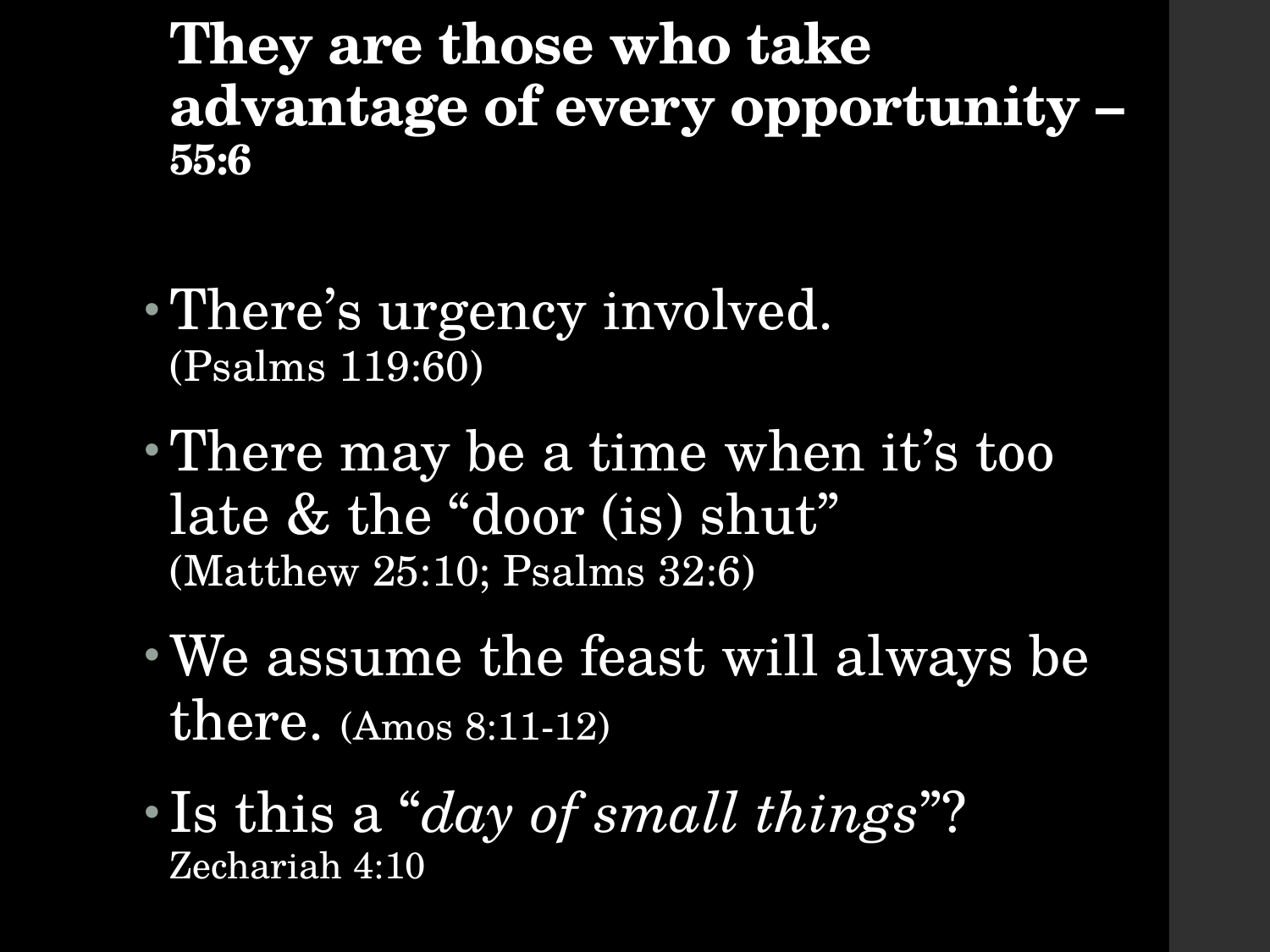

# They are those who take advantage of every opportunity – 55:6
There’s urgency involved.
(Psalms 119:60)
There may be a time when it’s too late & the “door (is) shut”
(Matthew 25:10; Psalms 32:6)
We assume the feast will always be there. (Amos 8:11-12)
Is this a “day of small things”? Zechariah 4:10